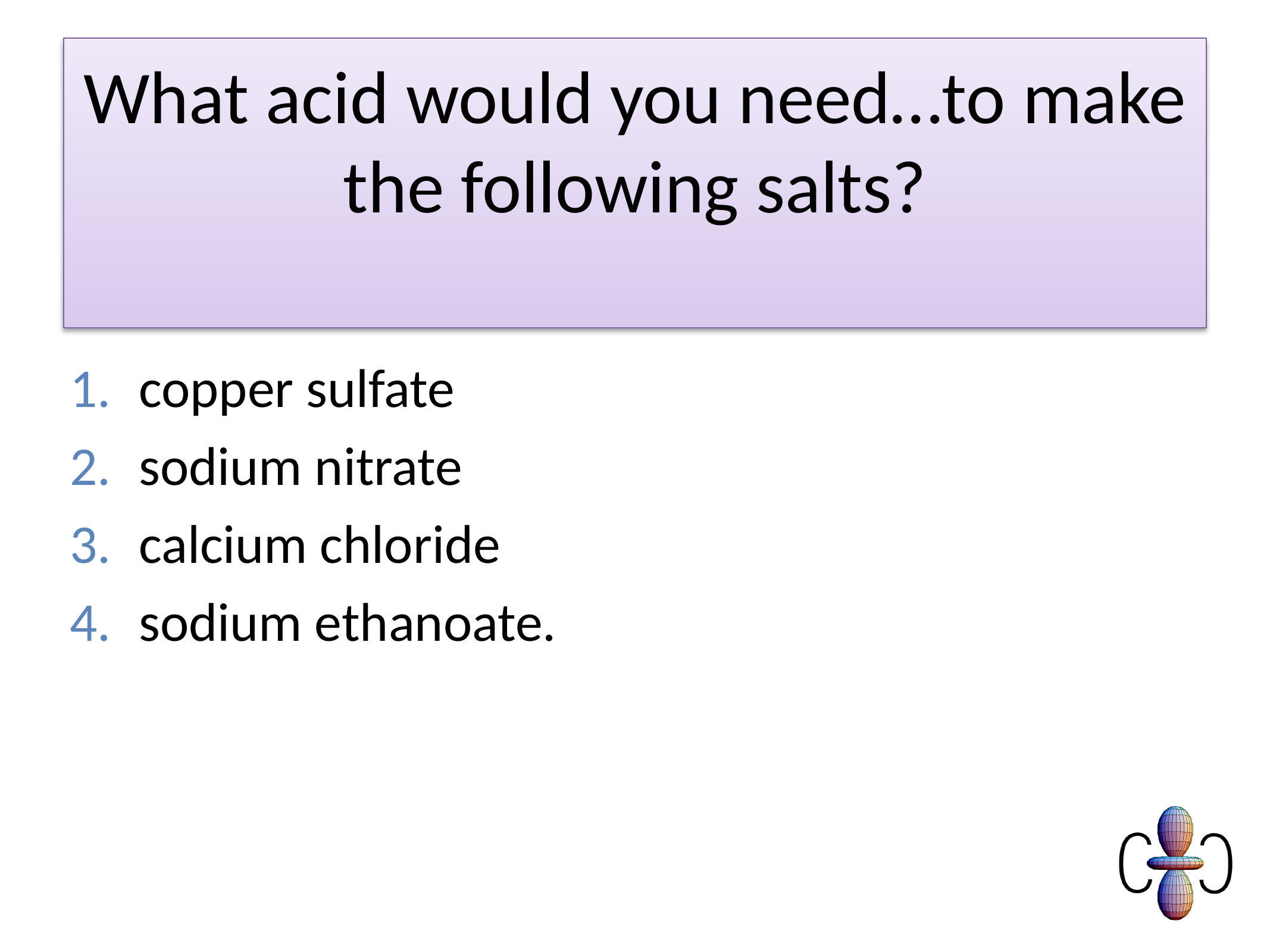

# What acid would you need…to make the following salts?
copper sulfate
sodium nitrate
calcium chloride
sodium ethanoate.